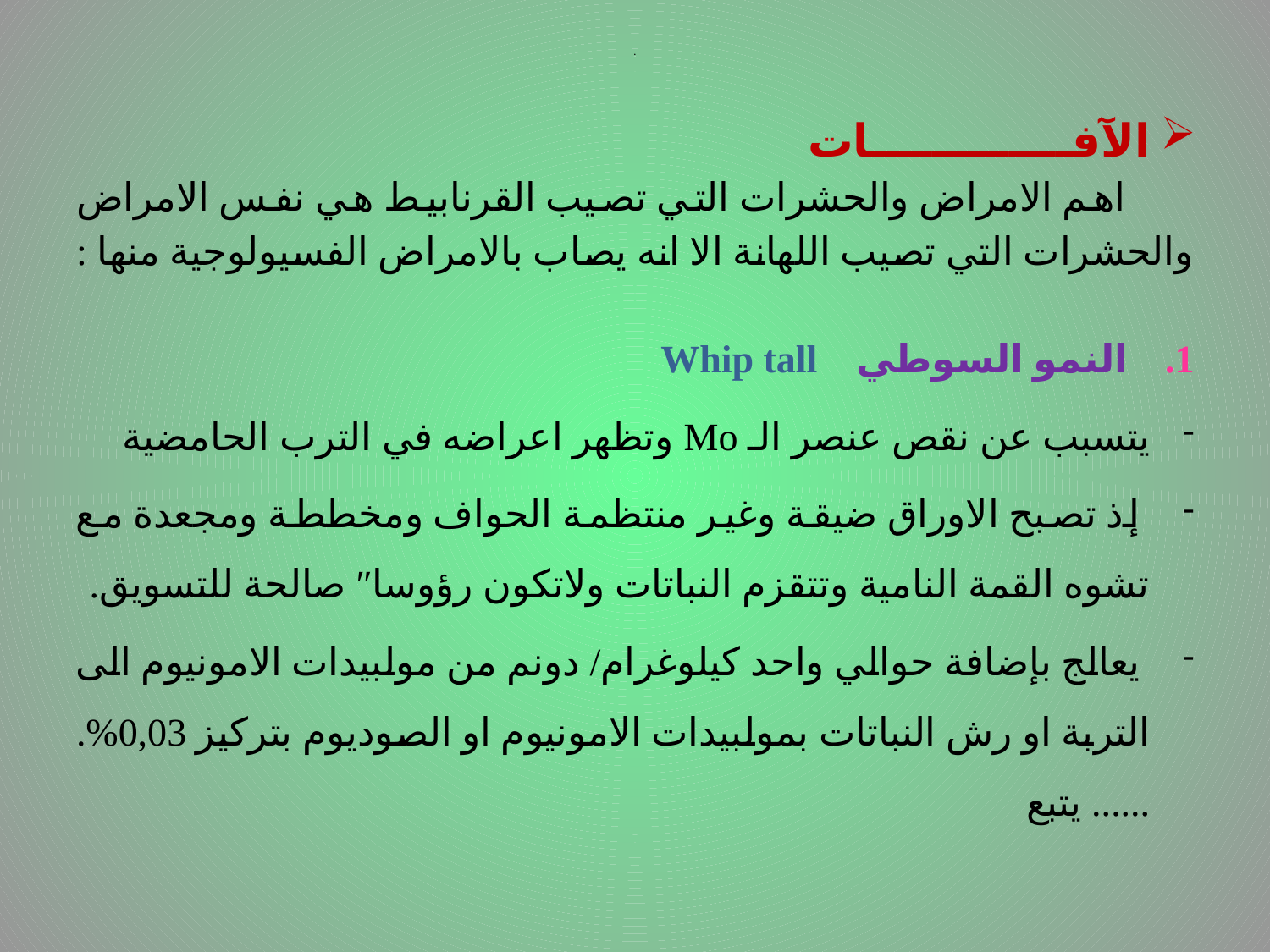

# .

الآفـــــــــــــات
       اهم الامراض والحشرات التي تصيب القرنابيط هي نفس الامراض والحشرات التي تصيب اللهانة الا انه يصاب بالامراض الفسيولوجية منها :

النمو السوطي    Whip tall
يتسبب عن نقص عنصر الـ Mo وتظهر اعراضه في الترب الحامضية
 إذ تصبح الاوراق ضيقة وغير منتظمة الحواف ومخططة ومجعدة مع تشوه القمة النامية وتتقزم النباتات ولاتكون رؤوسا″ صالحة للتسويق.
 يعالج بإضافة حوالي واحد كيلوغرام/ دونم من مولبيدات الامونيوم الى التربة او رش النباتات بمولبيدات الامونيوم او الصوديوم بتركيز 0,03%. ...... يتبع